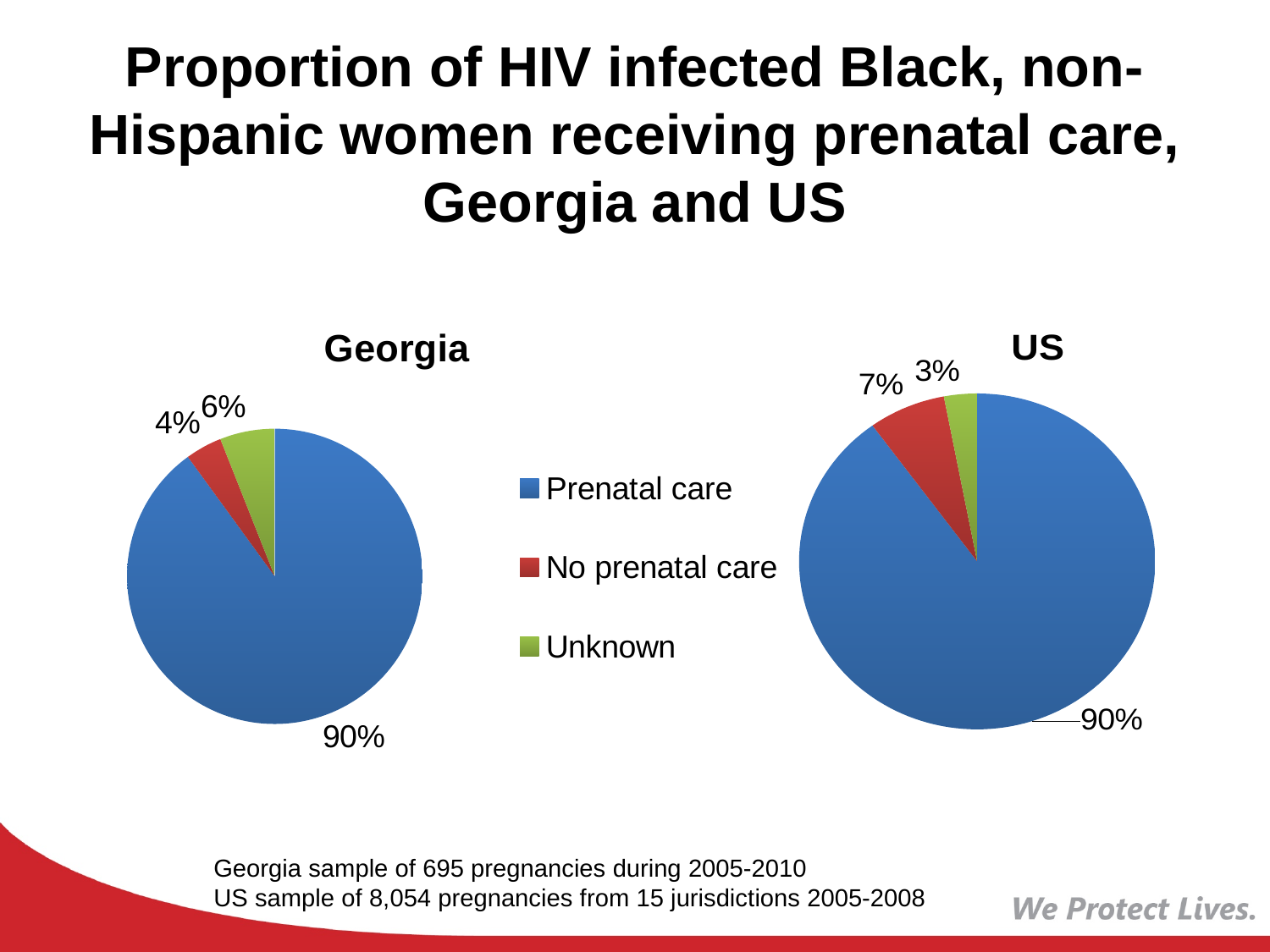

# Proportion of HIV infected Black, non-Hispanic women receiving prenatal care, Georgia and US

### Chart:

| Category | Georgia |
|---|---|
| Prenatal care | 90.0 |
| No prenatal care | 4.0 |
| Unknown | 6.0 |

### Chart: US

| Category | US, 15 Areas |
|---|---|
| Prenatal care | 90.0 |
| No prenatal care | 7.0 |
| Unknown | 3.0 |
Georgia sample of 695 pregnancies during 2005-2010
US sample of 8,054 pregnancies from 15 jurisdictions 2005-2008